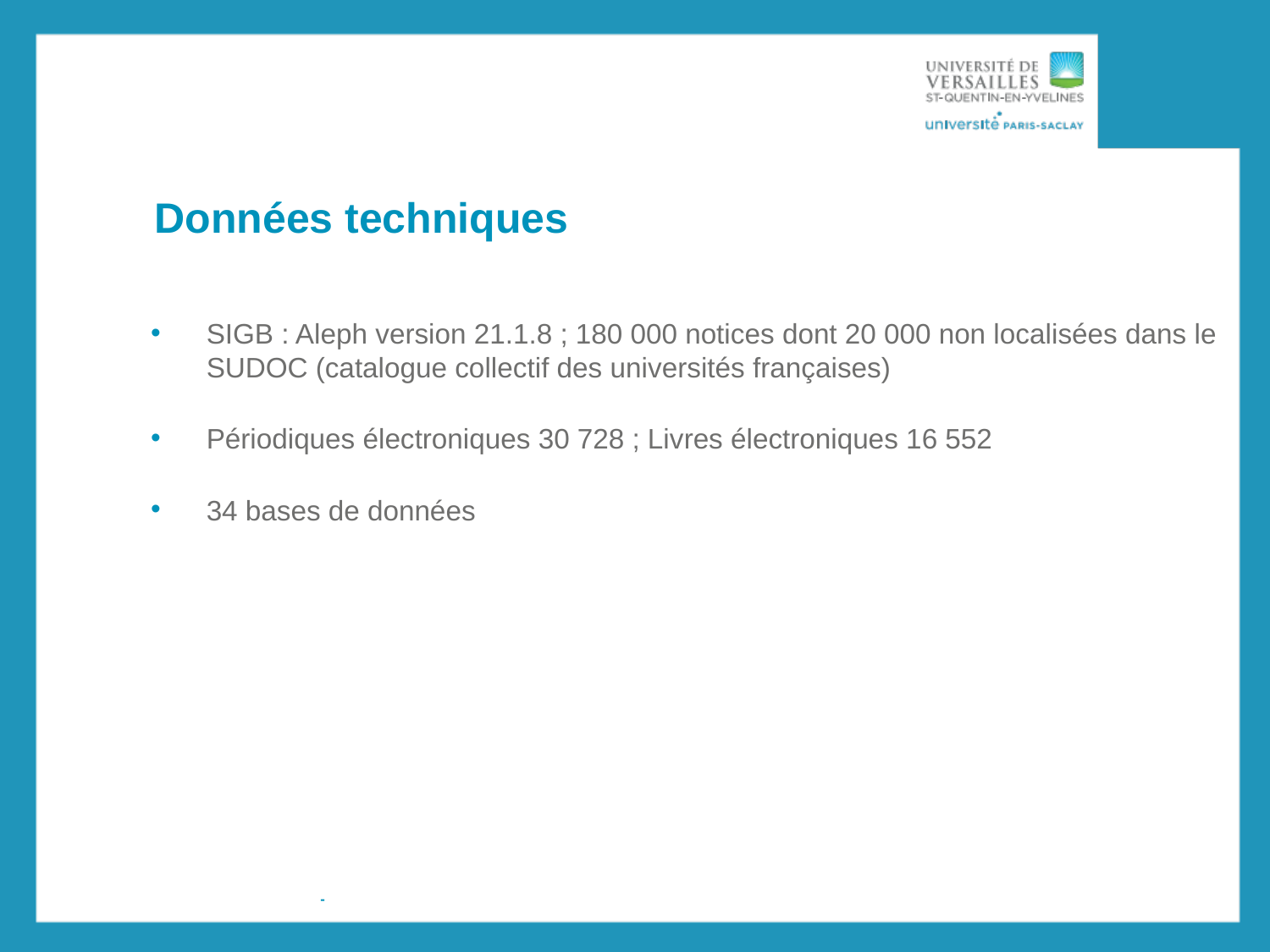

# Données techniques
SIGB : Aleph version 21.1.8 ; 180 000 notices dont 20 000 non localisées dans le SUDOC (catalogue collectif des universités françaises)
Périodiques électroniques 30 728 ; Livres électroniques 16 552
34 bases de données
-